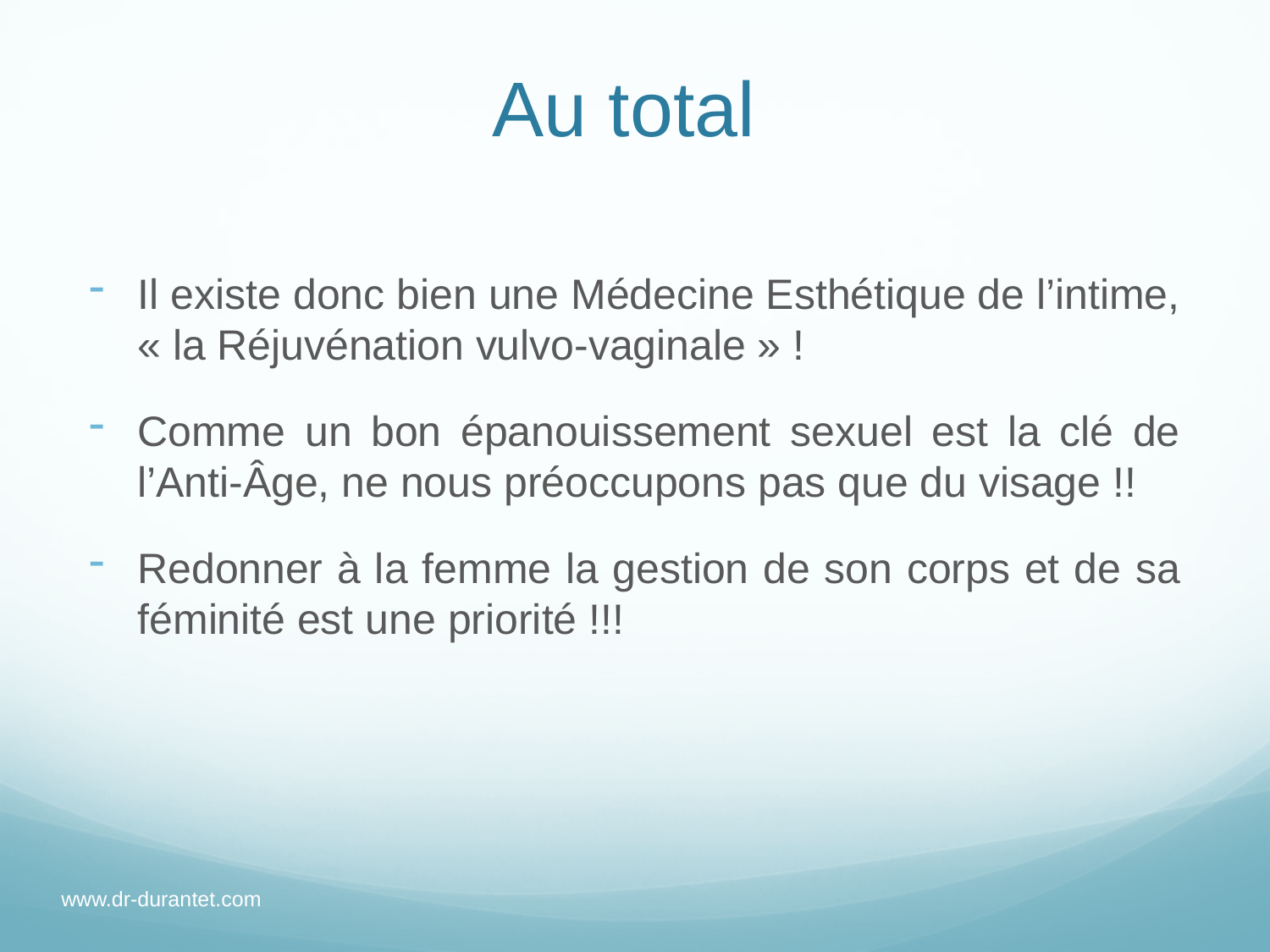

# Au total
Il existe donc bien une Médecine Esthétique de l’intime, « la Réjuvénation vulvo-vaginale » !
Comme un bon épanouissement sexuel est la clé de l’Anti-Âge, ne nous préoccupons pas que du visage !!
Redonner à la femme la gestion de son corps et de sa féminité est une priorité !!!
www.dr-durantet.com